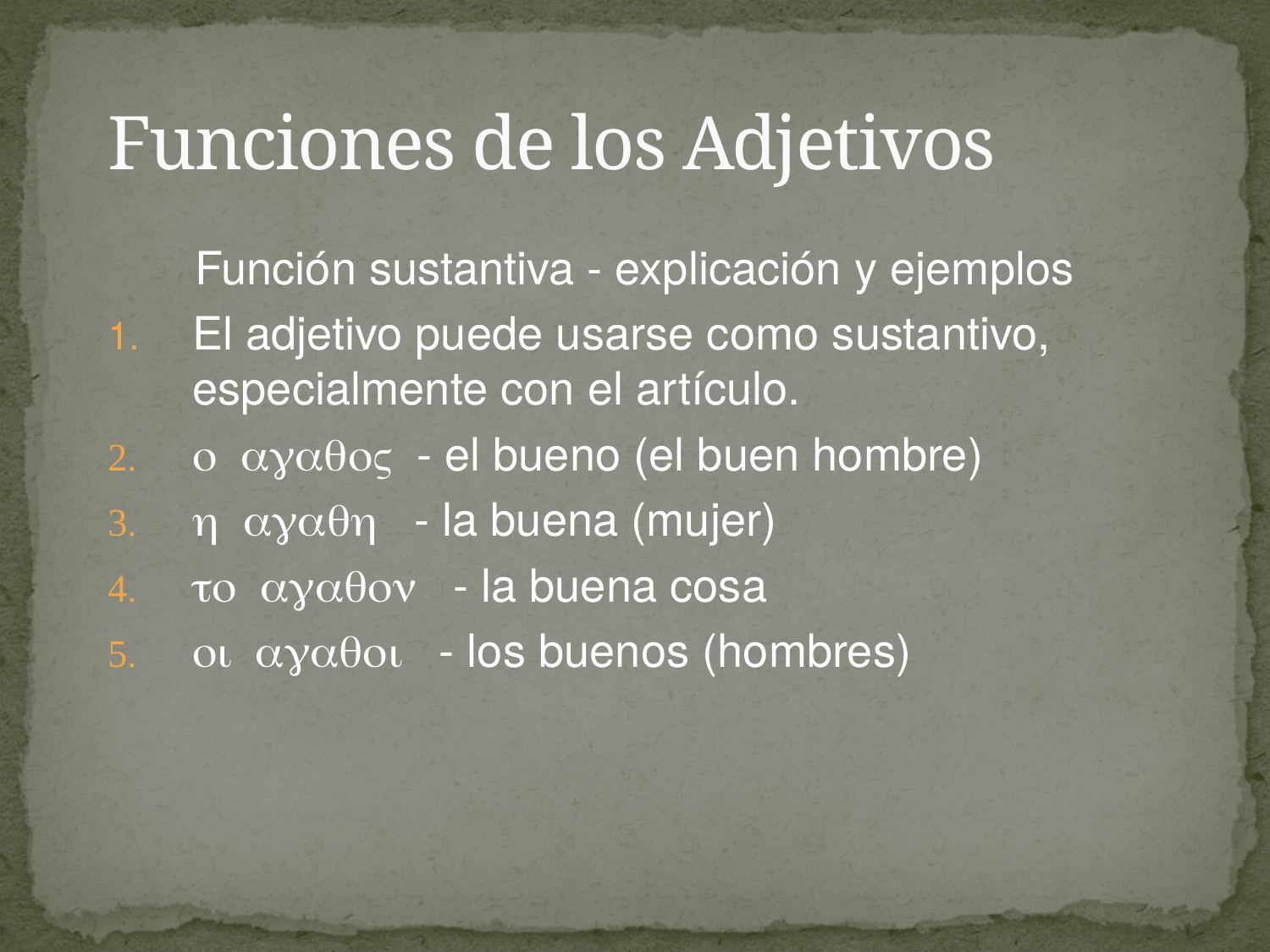

# Funciones de los Adjetivos
Función sustantiva - explicación y ejemplos
El adjetivo puede usarse como sustantivo, especialmente con el artículo.
ο αγαθος - el bueno (el buen hombre)
η αγαθη  - la buena (mujer)
το αγαθον  - la buena cosa
οι αγαθοι  - los buenos (hombres)